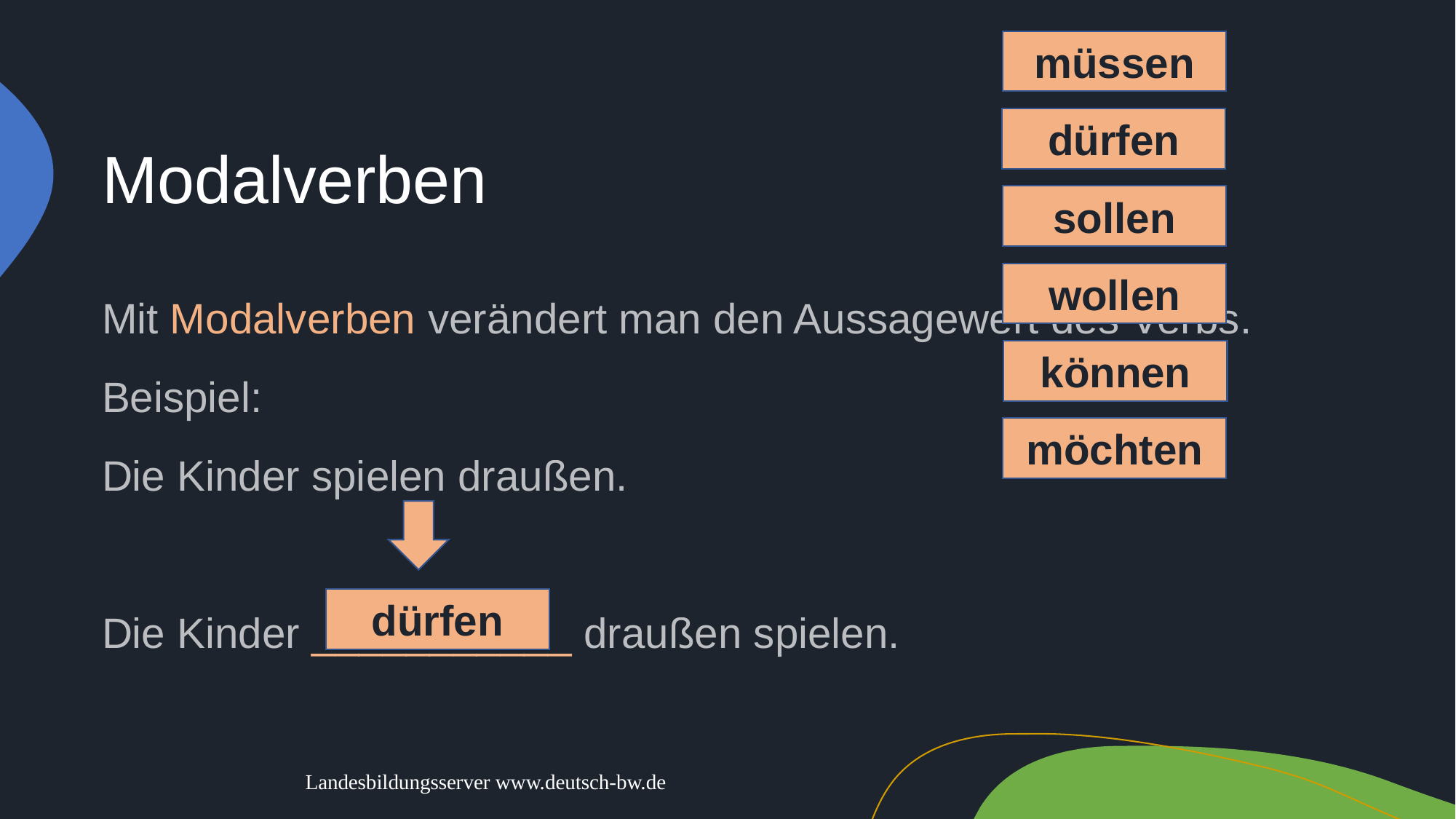

müssen
# Modalverben
dürfen
sollen
wollen
Mit Modalverben verändert man den Aussagewert des Verbs.
Beispiel:
Die Kinder spielen draußen.

Die Kinder ___________ draußen spielen.
können
möchten

dürfen
Landesbildungsserver www.deutsch-bw.de